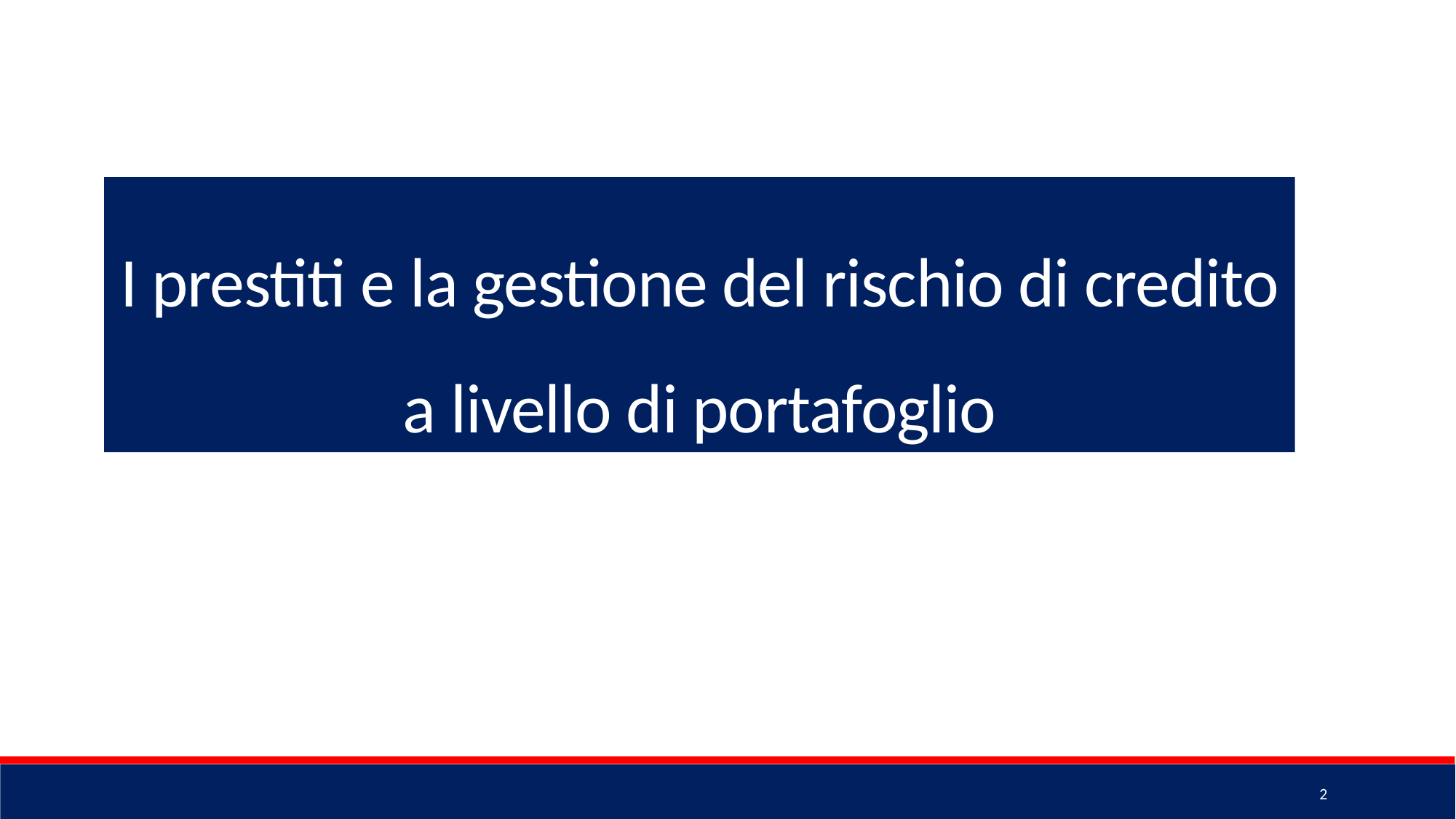

I prestiti e la gestione del rischio di credito a livello di portafoglio
2